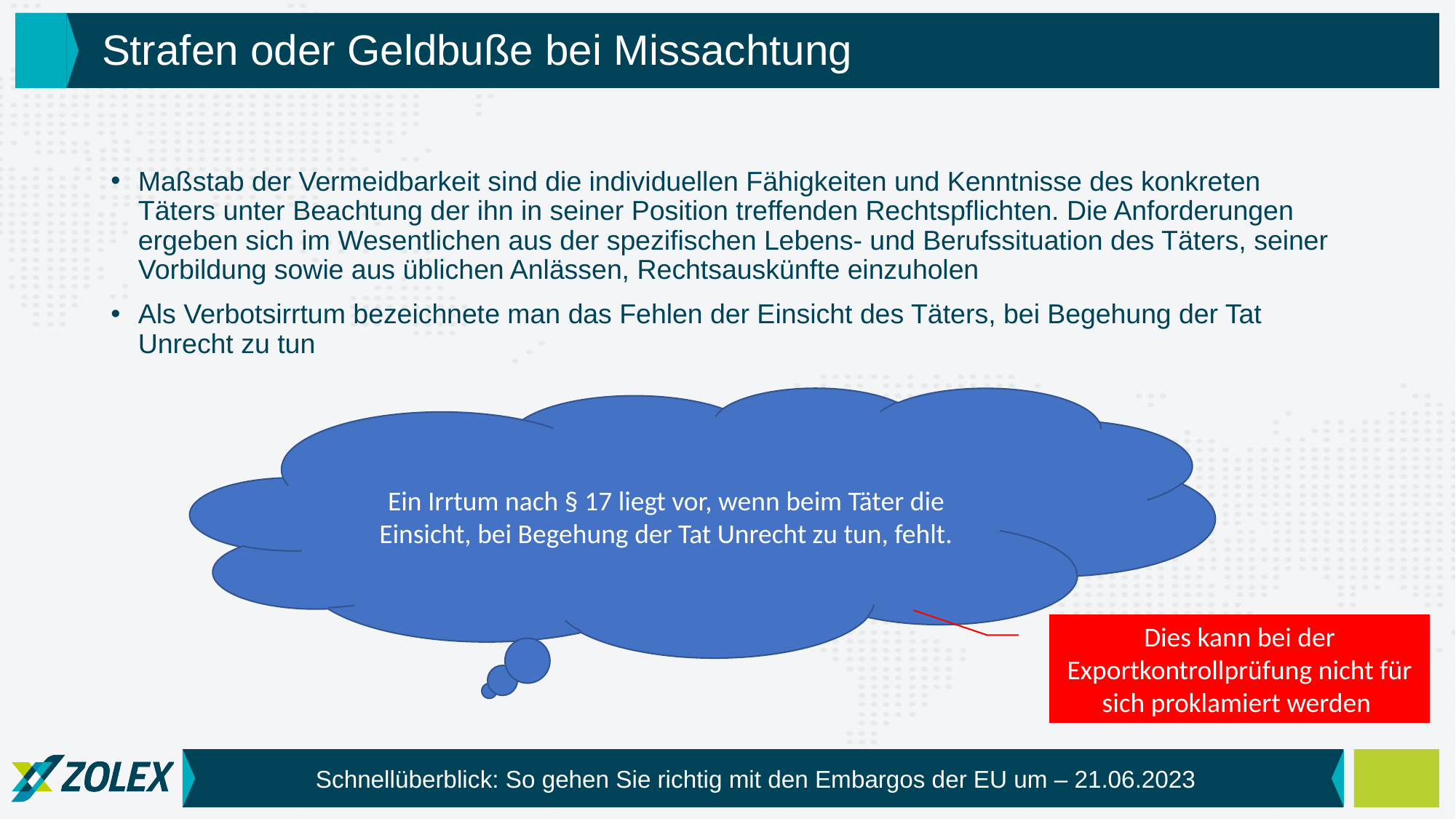

# Strafen oder Geldbuße bei Missachtung
Maßstab der Vermeidbarkeit sind die individuellen Fähigkeiten und Kenntnisse des konkreten Täters unter Beachtung der ihn in seiner Position treffenden Rechtspflichten. Die Anforderungen ergeben sich im Wesentlichen aus der spezifischen Lebens- und Berufssituation des Täters, seiner Vorbildung sowie aus üblichen Anlässen, Rechtsauskünfte einzuholen
Als Verbotsirrtum bezeichnete man das Fehlen der Einsicht des Täters, bei Begehung der Tat
Unrecht zu tun
Ein Irrtum nach § 17 liegt vor, wenn beim Täter die Einsicht, bei Begehung der Tat Unrecht zu tun, fehlt.
Dies kann bei der Exportkontrollprüfung nicht für sich proklamiert werden